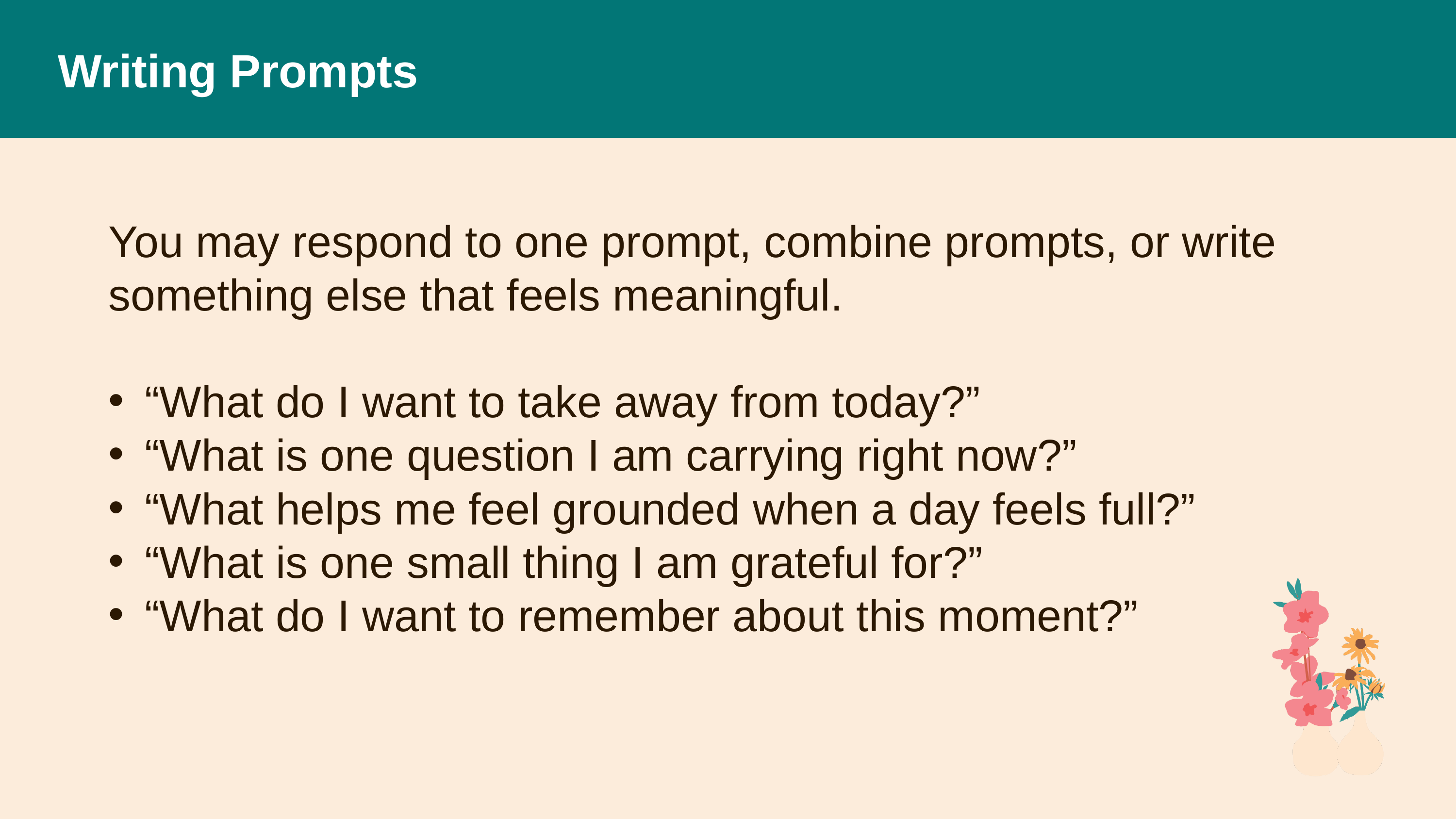

# Writing Prompts
You may respond to one prompt, combine prompts, or write something else that feels meaningful.

“What do I want to take away from today?”
“What is one question I am carrying right now?”
“What helps me feel grounded when a day feels full?”
“What is one small thing I am grateful for?”
“What do I want to remember about this moment?”